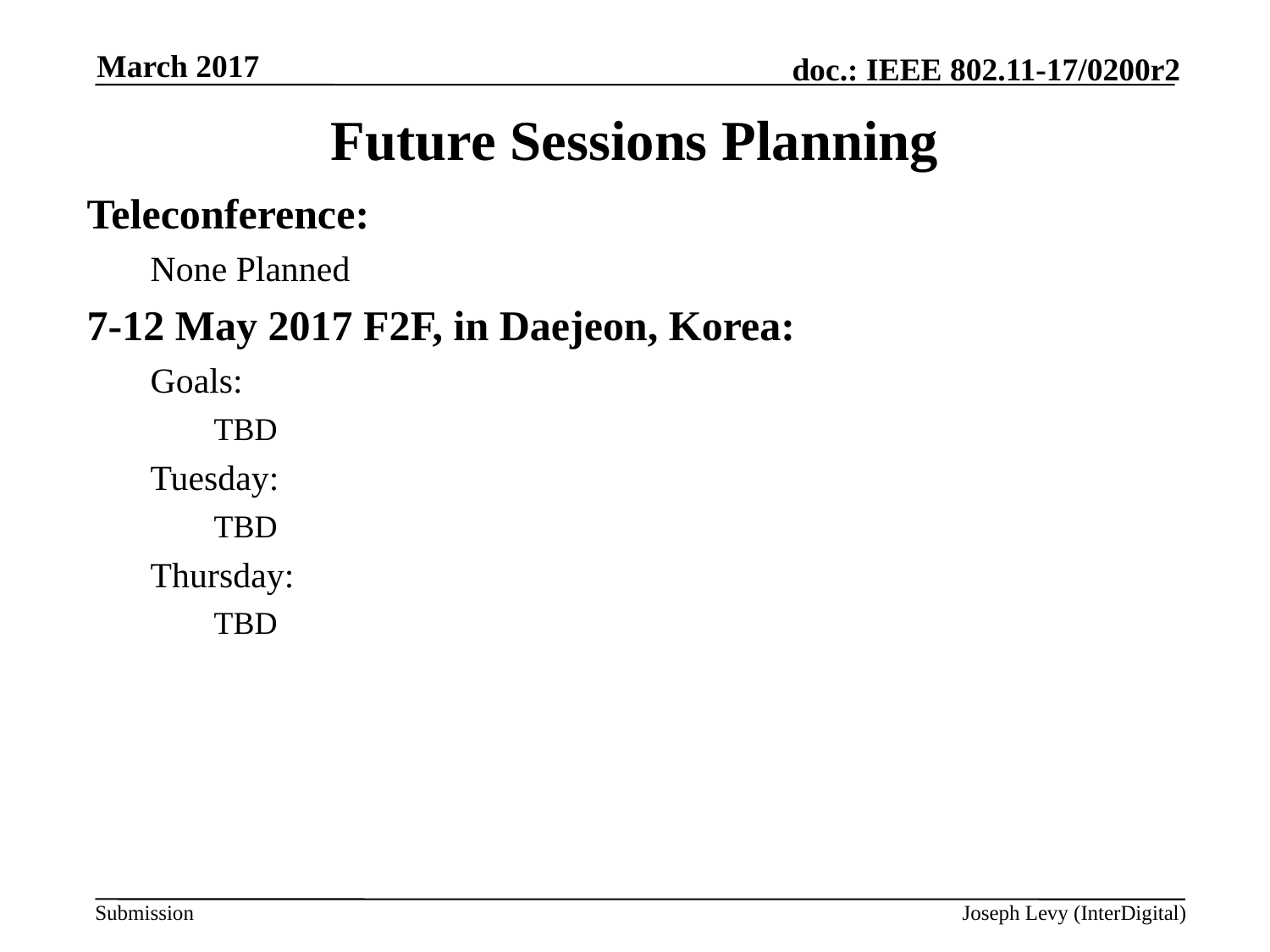

March 2017
# Future Sessions Planning
Teleconference:
None Planned
7-12 May 2017 F2F, in Daejeon, Korea:
Goals:
TBD
Tuesday:
TBD
Thursday:
TBD
Joseph Levy (InterDigital)